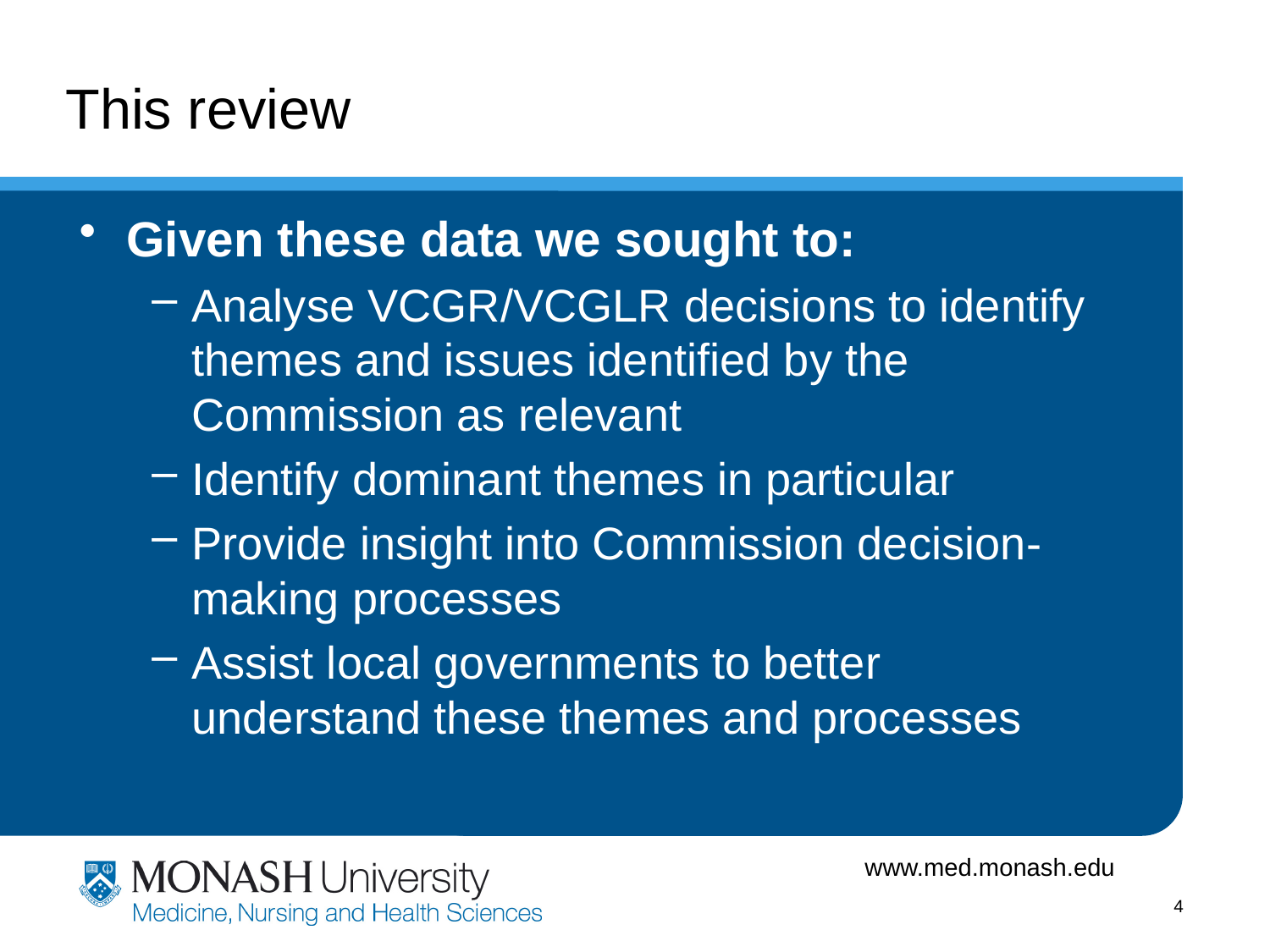

# This review
Given these data we sought to:
Analyse VCGR/VCGLR decisions to identify themes and issues identified by the Commission as relevant
Identify dominant themes in particular
Provide insight into Commission decision-making processes
Assist local governments to better understand these themes and processes